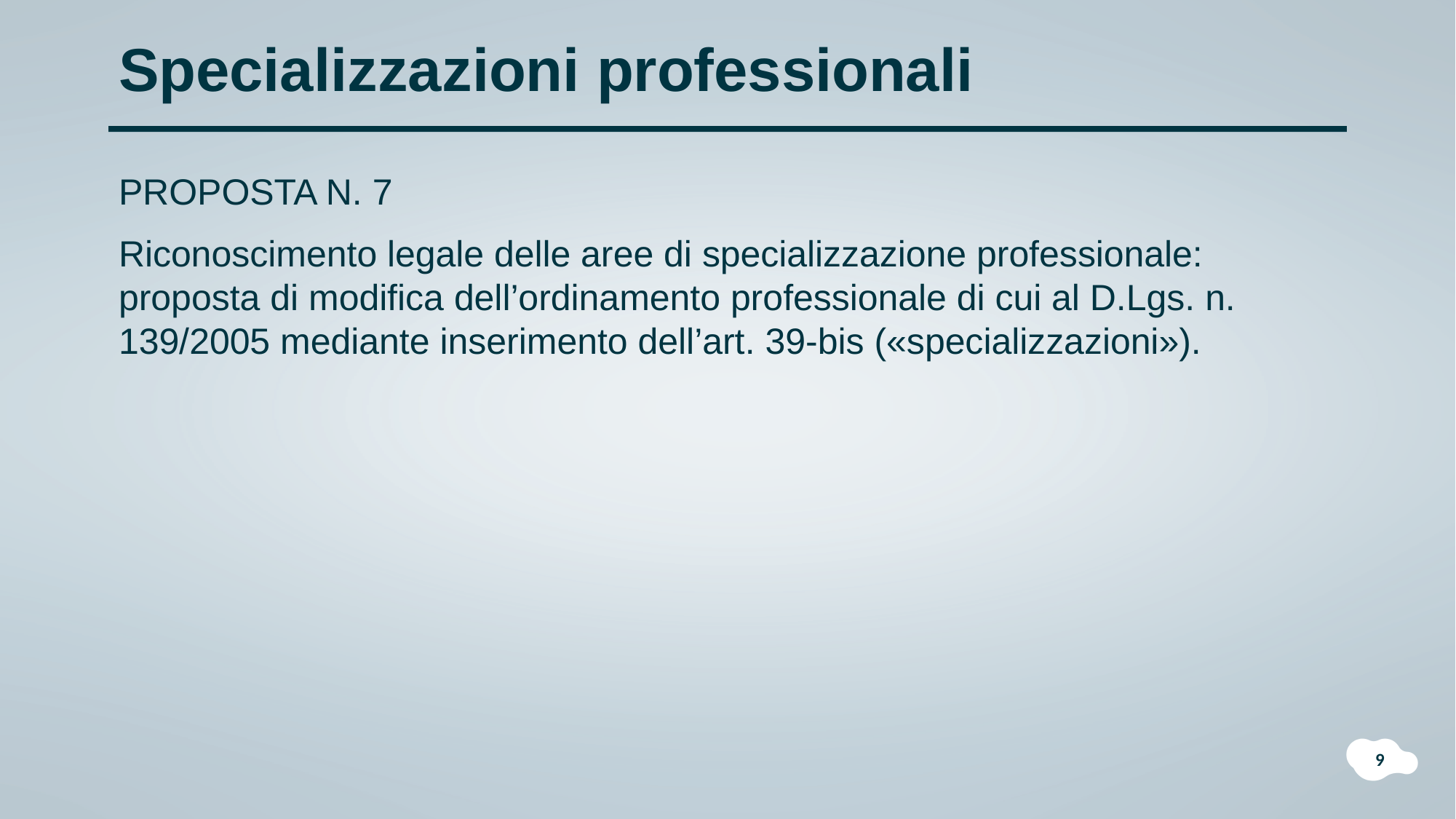

Specializzazioni professionali
PROPOSTA N. 7
Riconoscimento legale delle aree di specializzazione professionale: proposta di modifica dell’ordinamento professionale di cui al D.Lgs. n. 139/2005 mediante inserimento dell’art. 39-bis («specializzazioni»).